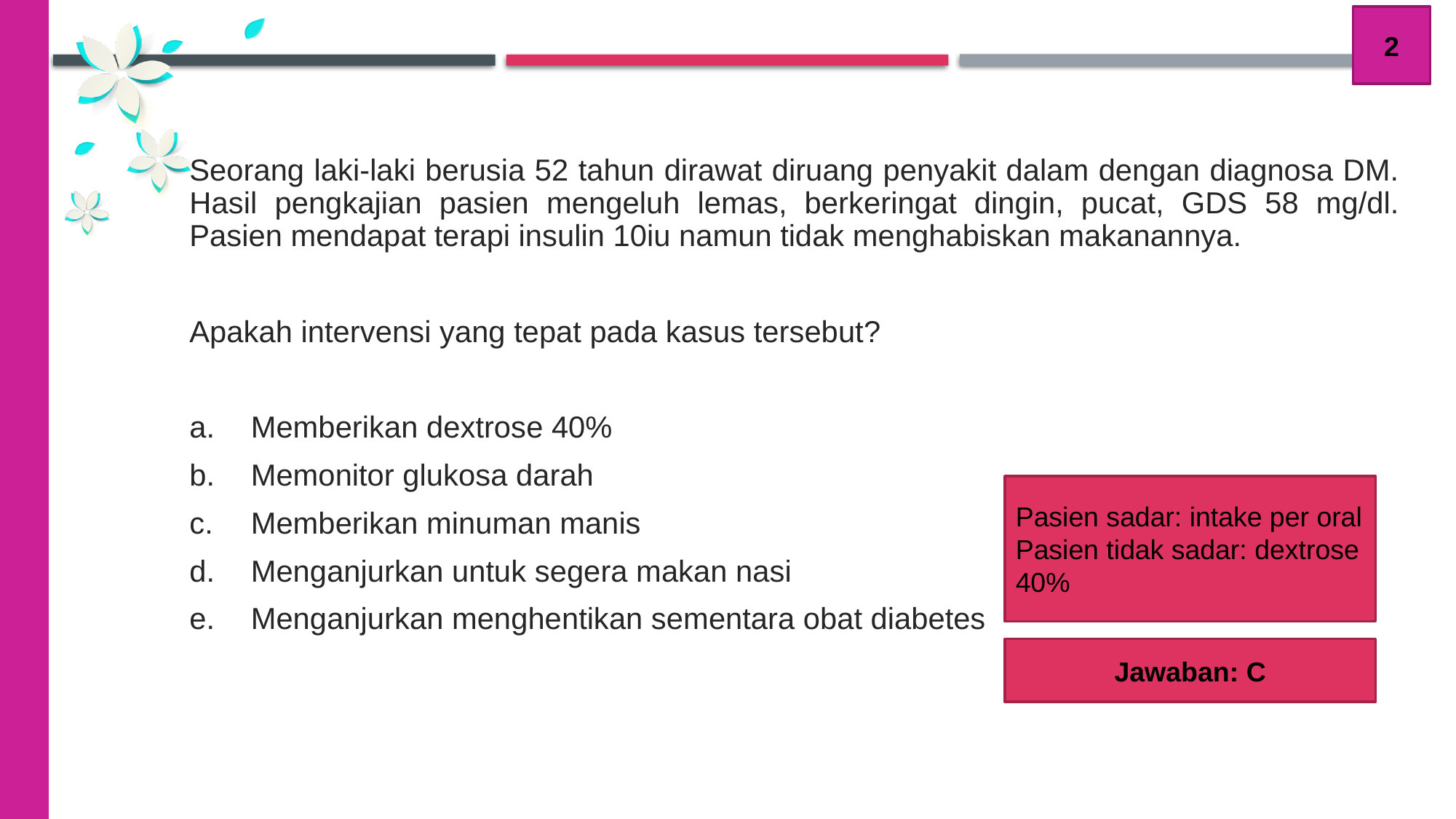

2
Seorang laki-laki berusia 52 tahun dirawat diruang penyakit dalam dengan diagnosa DM. Hasil pengkajian pasien mengeluh lemas, berkeringat dingin, pucat, GDS 58 mg/dl. Pasien mendapat terapi insulin 10iu namun tidak menghabiskan makanannya.

Apakah intervensi yang tepat pada kasus tersebut?

Memberikan dextrose 40%
Memonitor glukosa darah
Memberikan minuman manis
Menganjurkan untuk segera makan nasi
Menganjurkan menghentikan sementara obat diabetes
Pasien sadar: intake per oral
Pasien tidak sadar: dextrose 40%
Jawaban: C